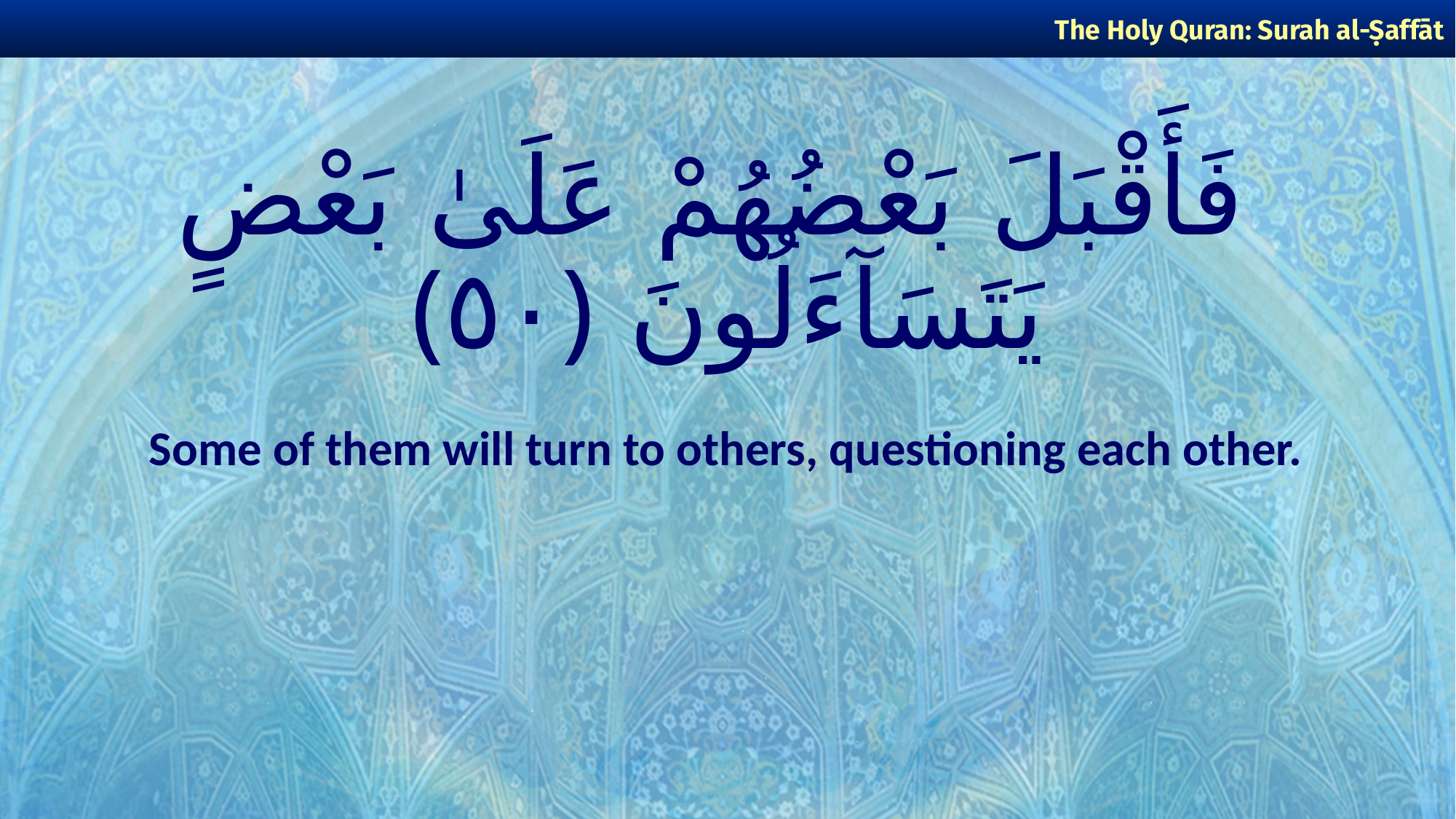

The Holy Quran: Surah al-Ṣaffāt
# فَأَقْبَلَ بَعْضُهُمْ عَلَىٰ بَعْضٍ يَتَسَآءَلُونَ ﴿٥٠﴾
Some of them will turn to others, questioning each other.